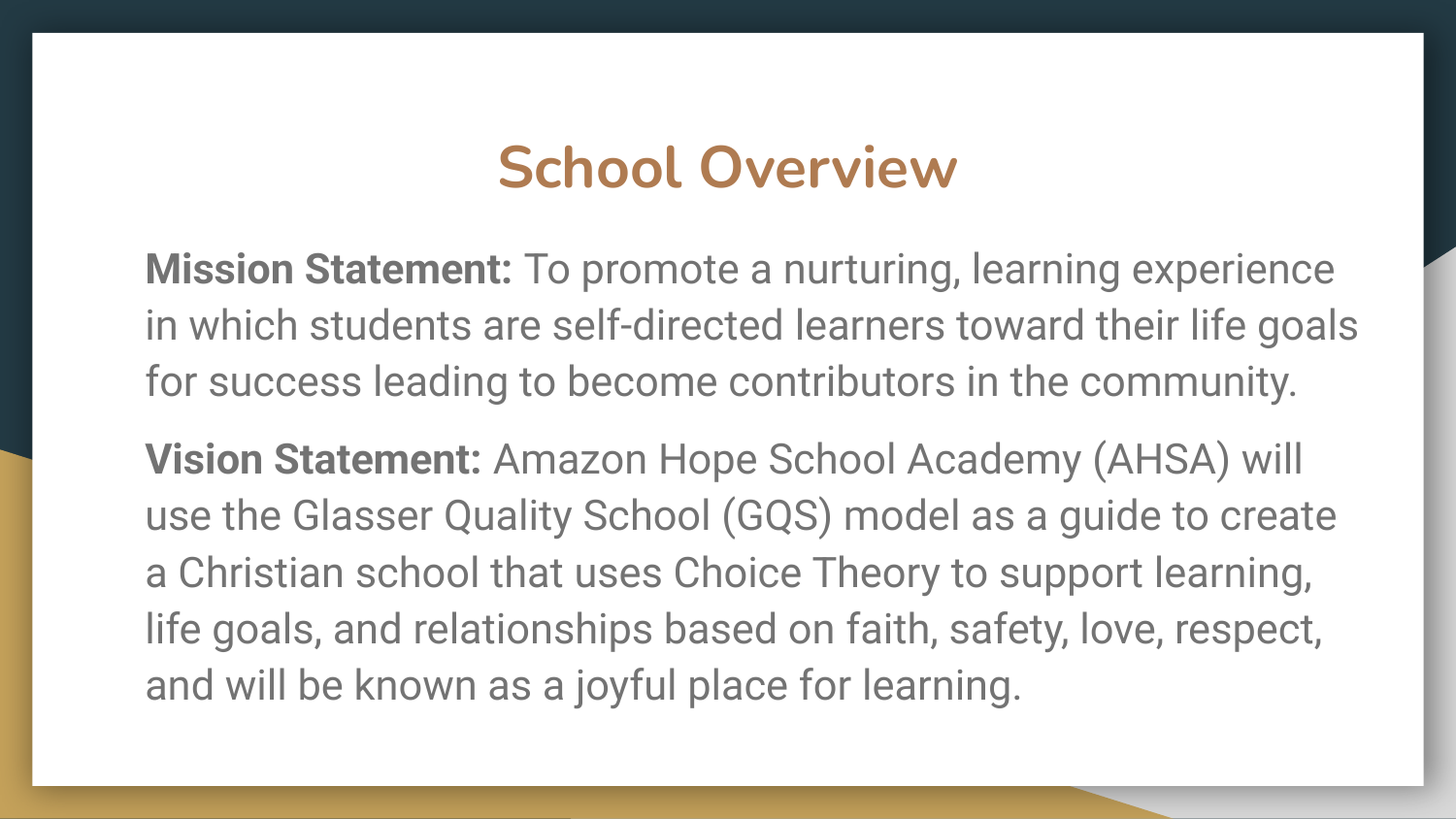

# School Overview
Mission Statement: To promote a nurturing, learning experience in which students are self-directed learners toward their life goals for success leading to become contributors in the community.
Vision Statement: Amazon Hope School Academy (AHSA) will use the Glasser Quality School (GQS) model as a guide to create a Christian school that uses Choice Theory to support learning, life goals, and relationships based on faith, safety, love, respect, and will be known as a joyful place for learning.